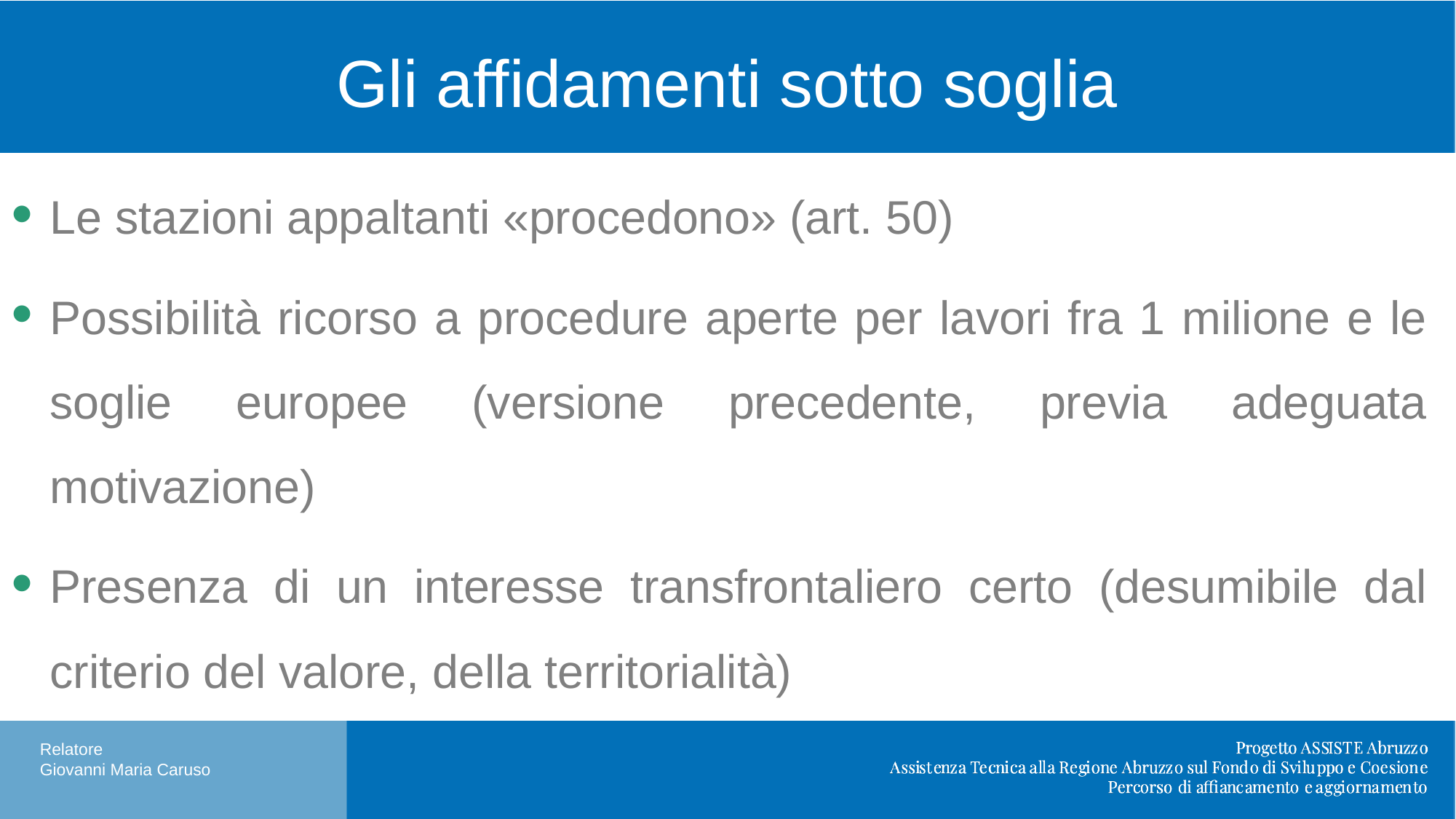

# Gli affidamenti sotto soglia
Le stazioni appaltanti «procedono» (art. 50)
Possibilità ricorso a procedure aperte per lavori fra 1 milione e le soglie europee (versione precedente, previa adeguata motivazione)
Presenza di un interesse transfrontaliero certo (desumibile dal criterio del valore, della territorialità)

Relatore
Giovanni Maria Caruso